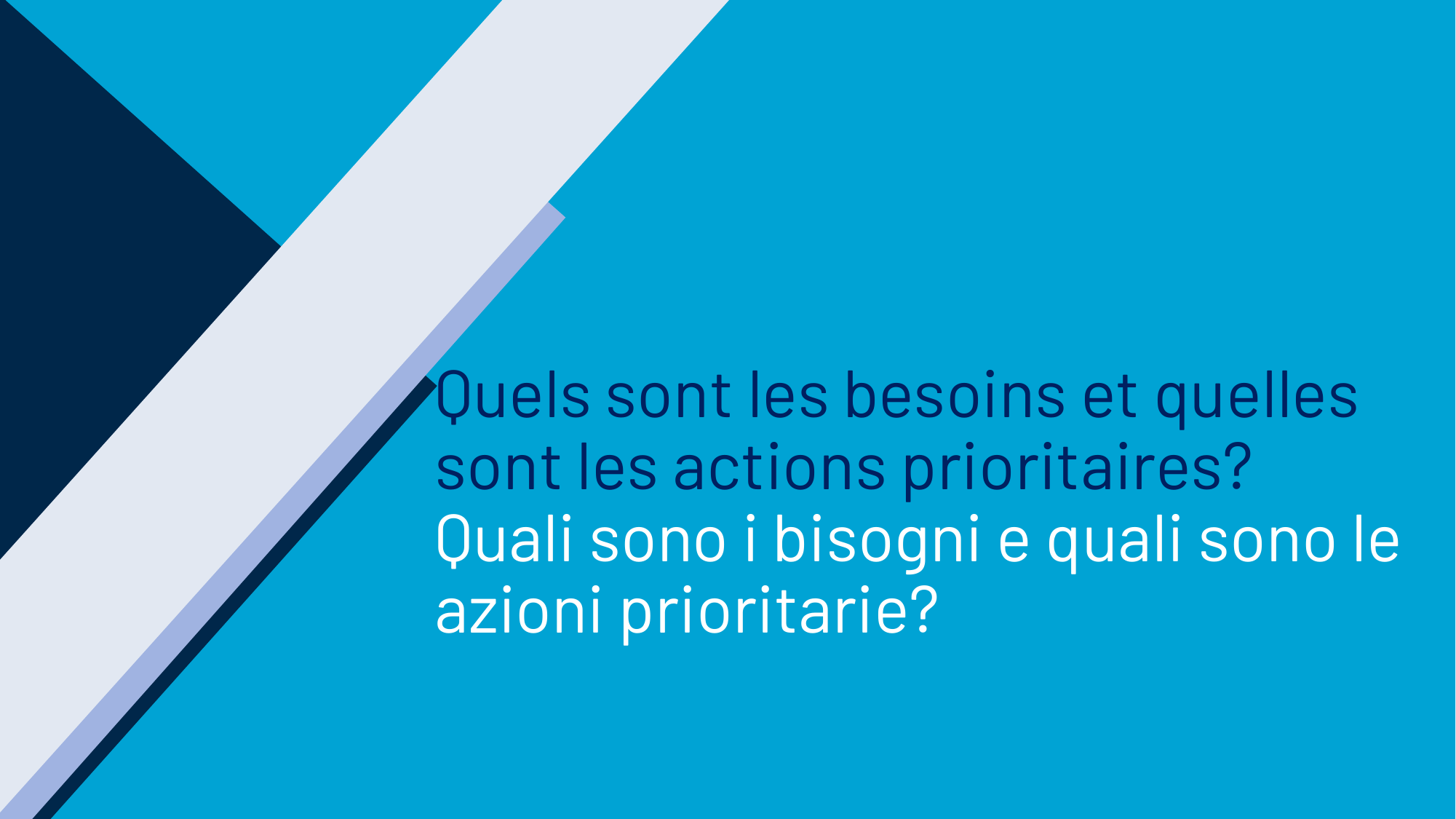

# Quels sont les besoins et quelles sont les actions prioritaires? Quali sono i bisogni e quali sono le azioni prioritarie?